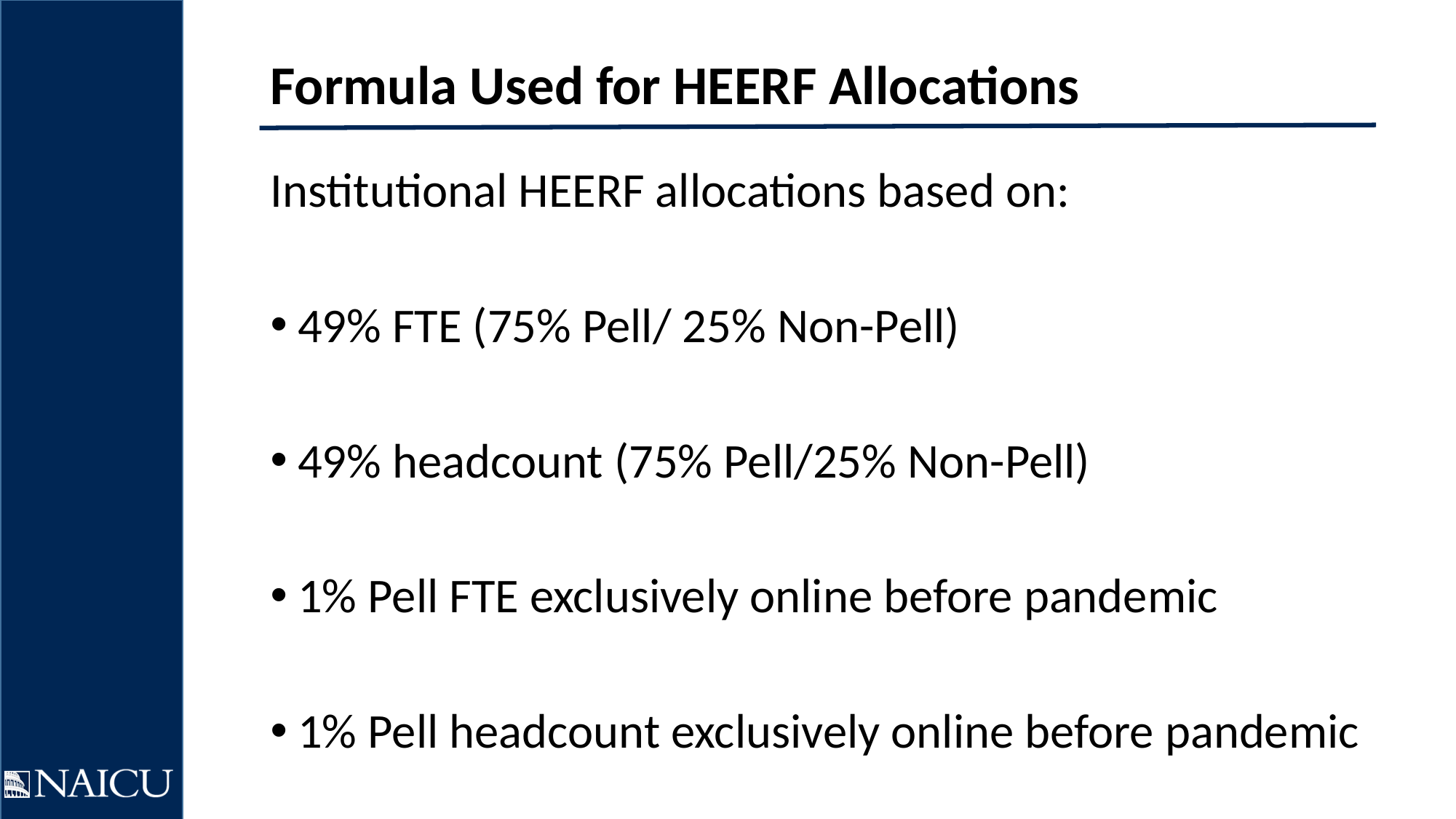

# Formula Used for HEERF Allocations

Institutional HEERF allocations based on:

49% FTE (75% Pell/ 25% Non-Pell)

49% headcount (75% Pell/25% Non-Pell)

1% Pell FTE exclusively online before pandemic

1% Pell headcount exclusively online before pandemic